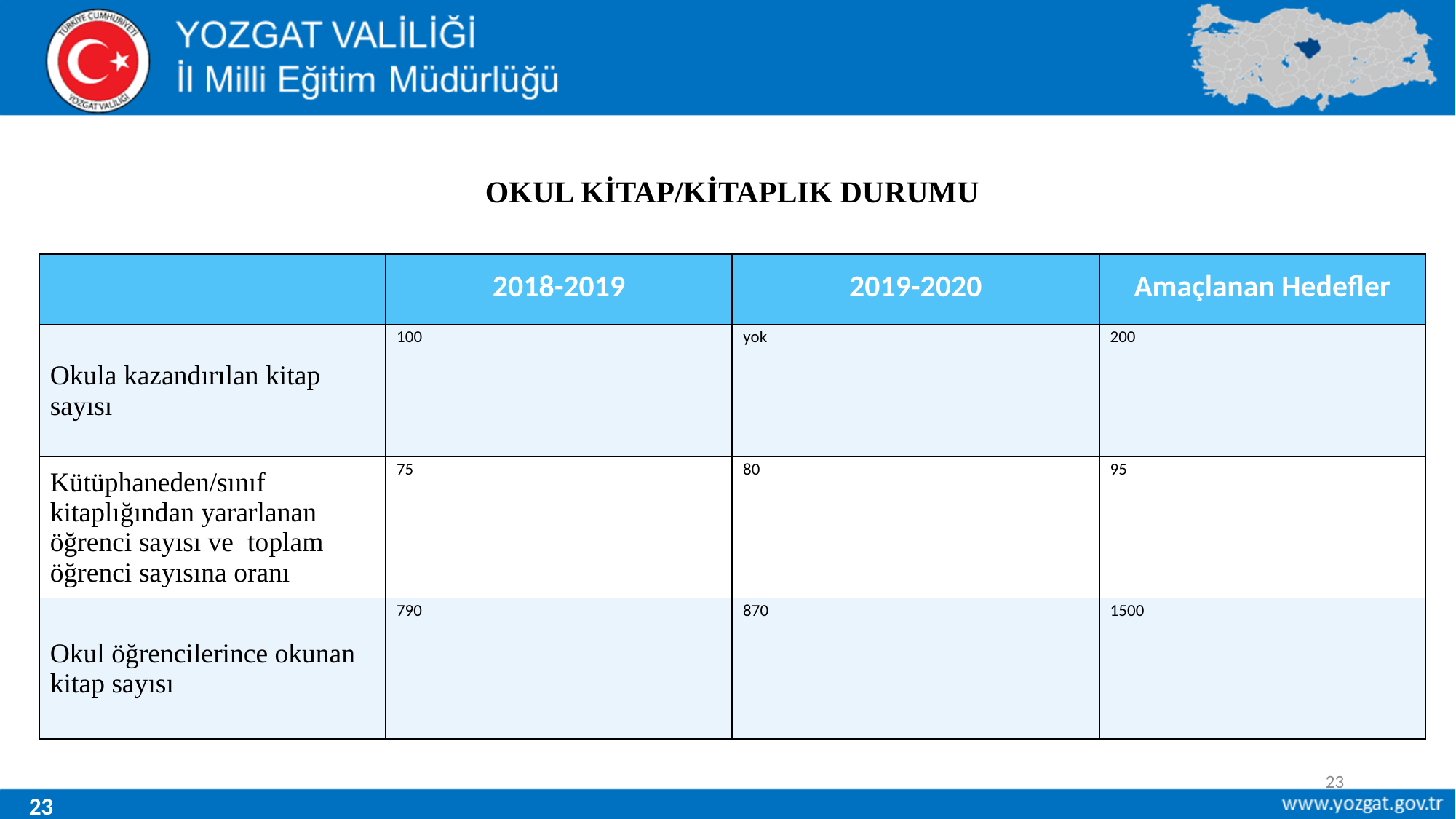

# OKUL KİTAP/KİTAPLIK DURUMU
|  | 2018-2019 | 2019-2020 | Amaçlanan Hedefler |
| --- | --- | --- | --- |
| Okula kazandırılan kitap sayısı | 100 | yok | 200 |
| Kütüphaneden/sınıf kitaplığından yararlanan öğrenci sayısı ve toplam öğrenci sayısına oranı | 75 | 80 | 95 |
| Okul öğrencilerince okunan kitap sayısı | 790 | 870 | 1500 |
23